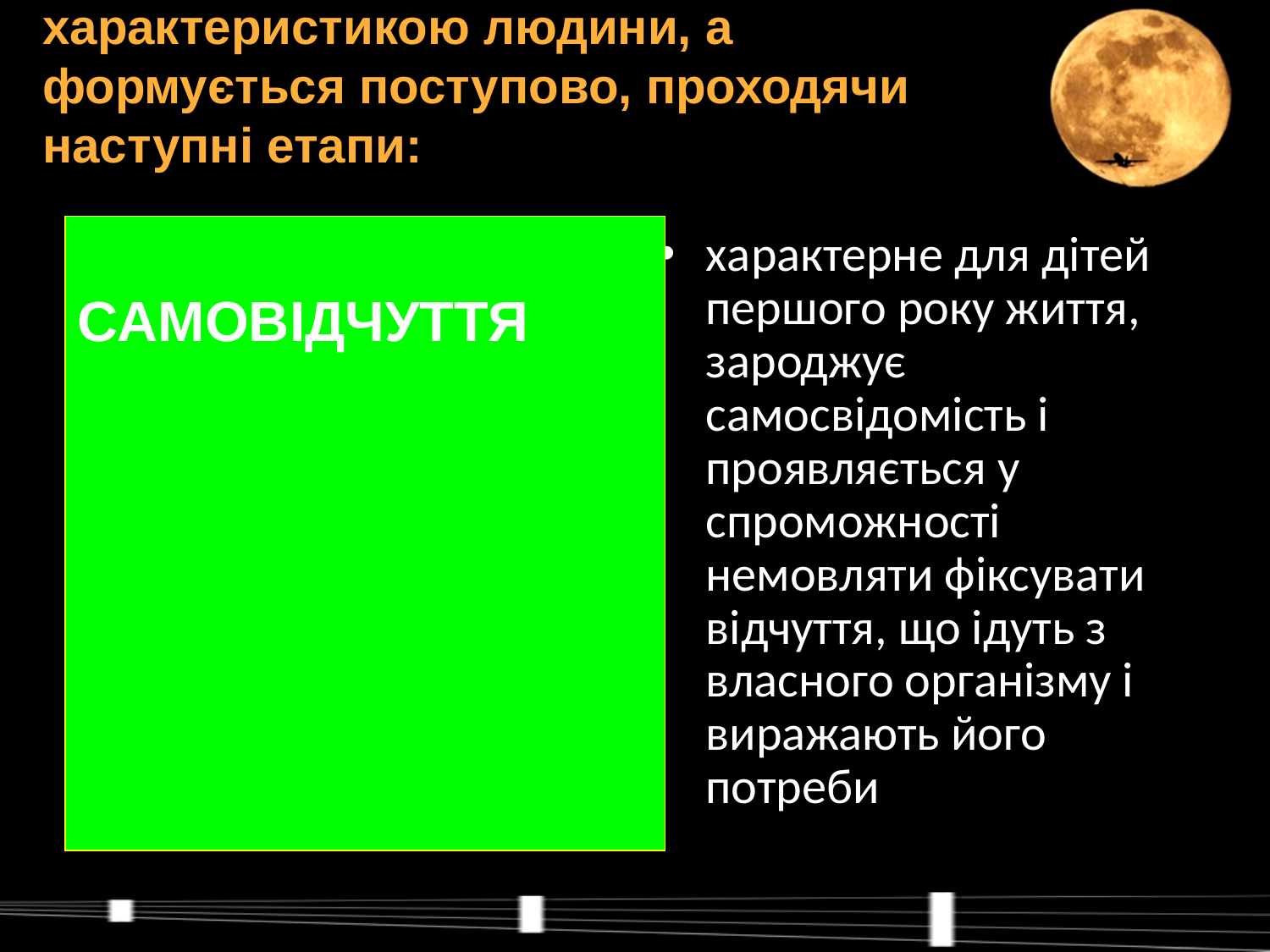

Самосвідомість не є вродженою характеристикою людини, а формується поступово, проходячи наступні етапи:

САМОВІДЧУТТЯ

характерне для дітей першого року життя, зароджує самосвідомість і проявляється у спроможності немовляти фіксувати відчуття, що ідуть з власного організму і виражають його потреби